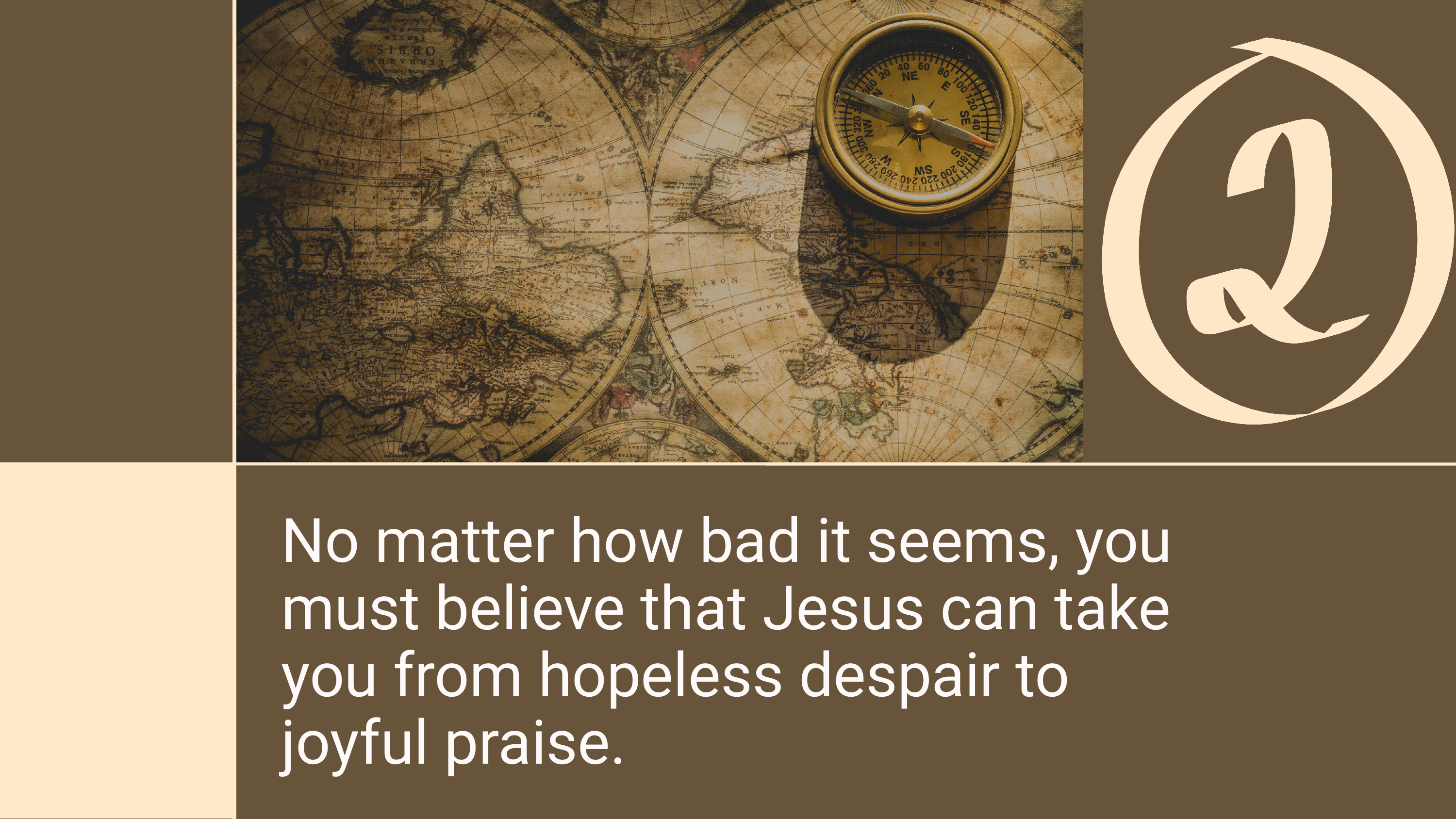

No matter how bad it seems, you must believe that Jesus can take you from hopeless despair to joyful praise.